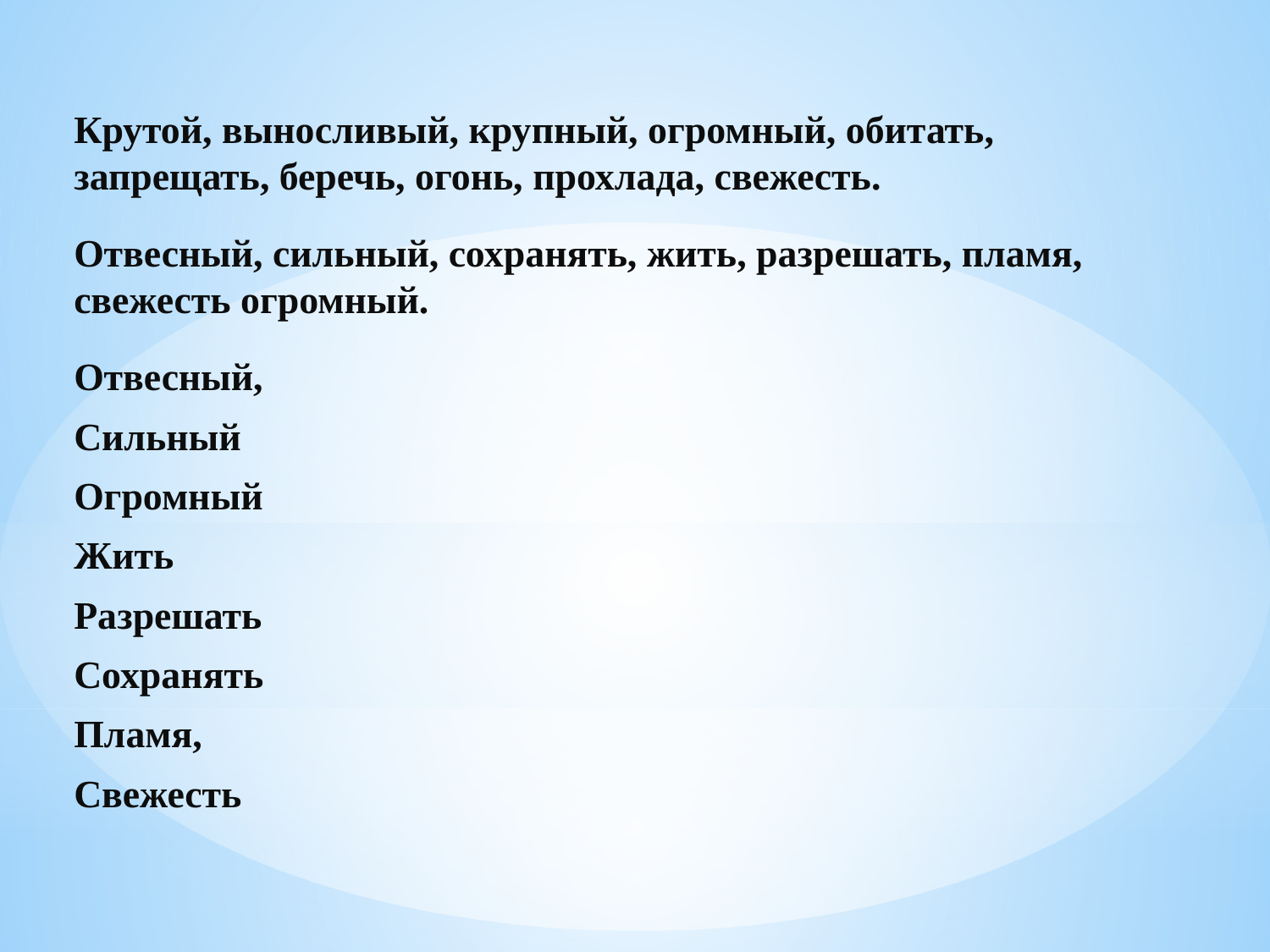

Крутой, выносливый, крупный, огромный, обитать, запрещать, беречь, огонь, прохлада, свежесть.

Отвесный, сильный, сохранять, жить, разрешать, пламя, свежесть огромный.

Отвесный,
Сильный
Огромный
Жить
Разрешать
Сохранять
Пламя,
Свежесть